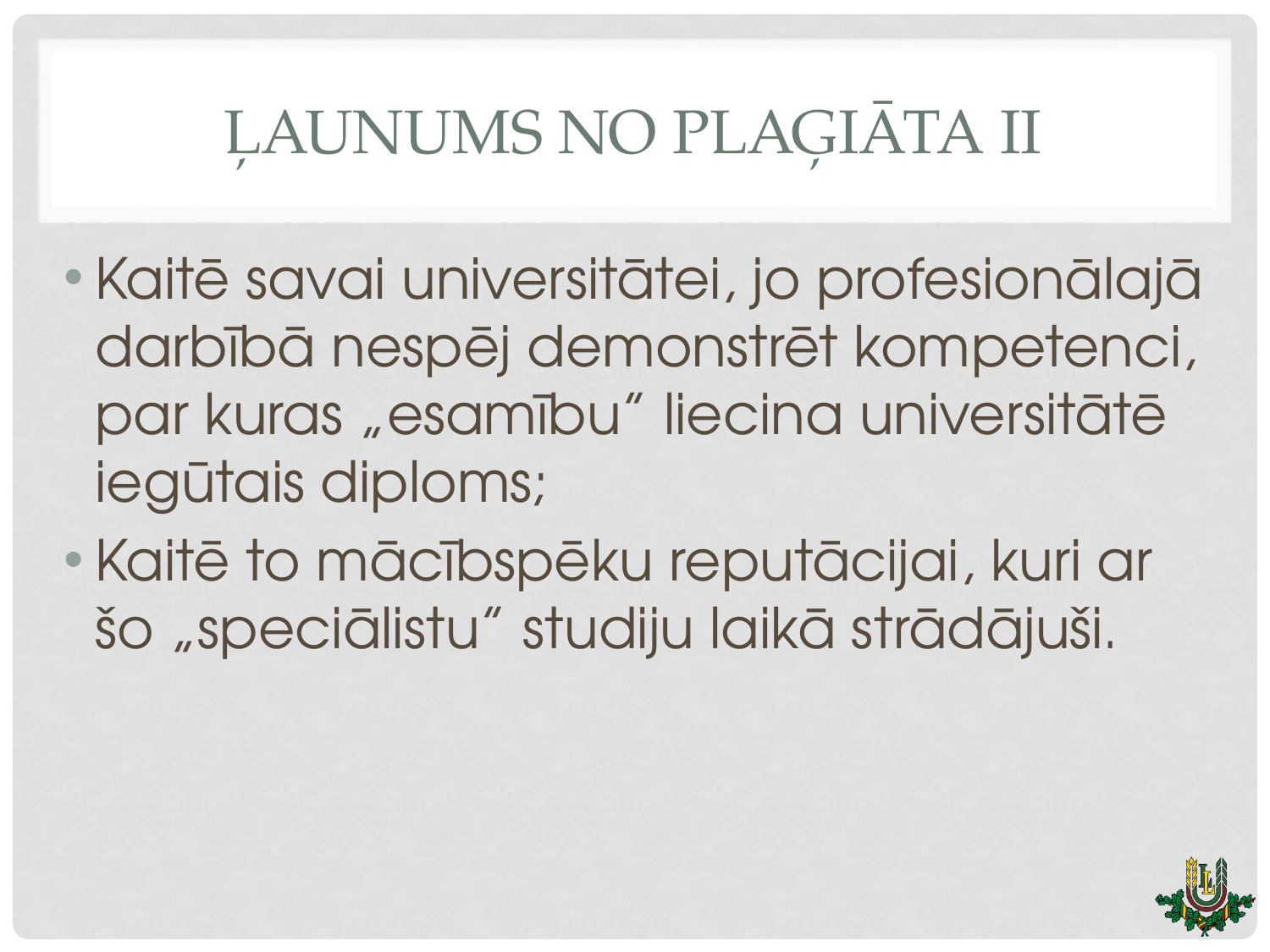

# ļaunums no plaģiāta II
Kaitē savai universitātei, jo profesionālajā darbībā nespēj demonstrēt kompetenci, par kuras „esamību” liecina universitātē iegūtais diploms;
Kaitē to mācībspēku reputācijai, kuri ar šo „speciālistu” studiju laikā strādājuši.